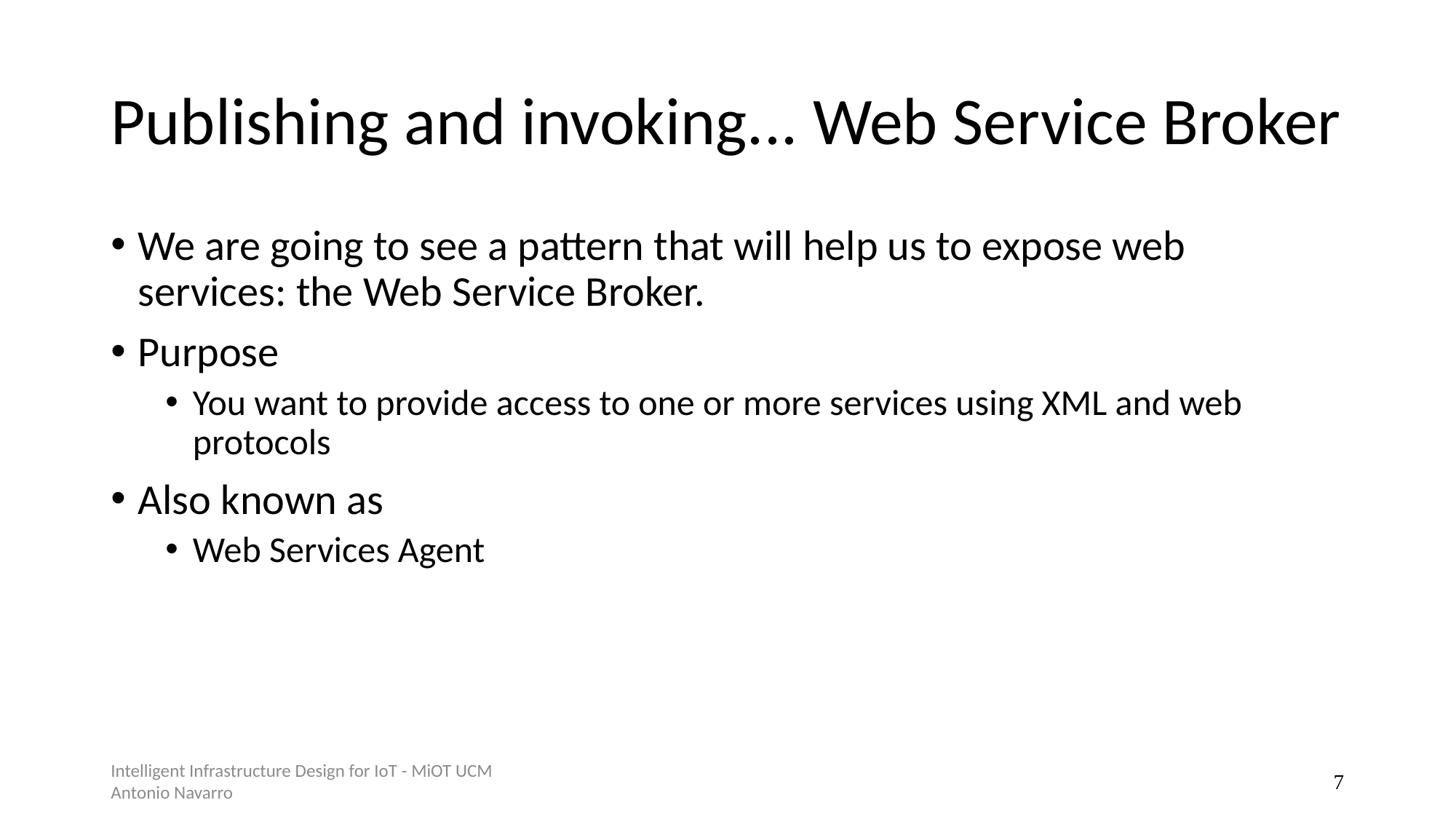

# Publishing and invoking... Web Service Broker
We are going to see a pattern that will help us to expose web services: the Web Service Broker.
Purpose
You want to provide access to one or more services using XML and web protocols
Also known as
Web Services Agent
Intelligent Infrastructure Design for IoT - MiOT UCM
Antonio Navarro
7